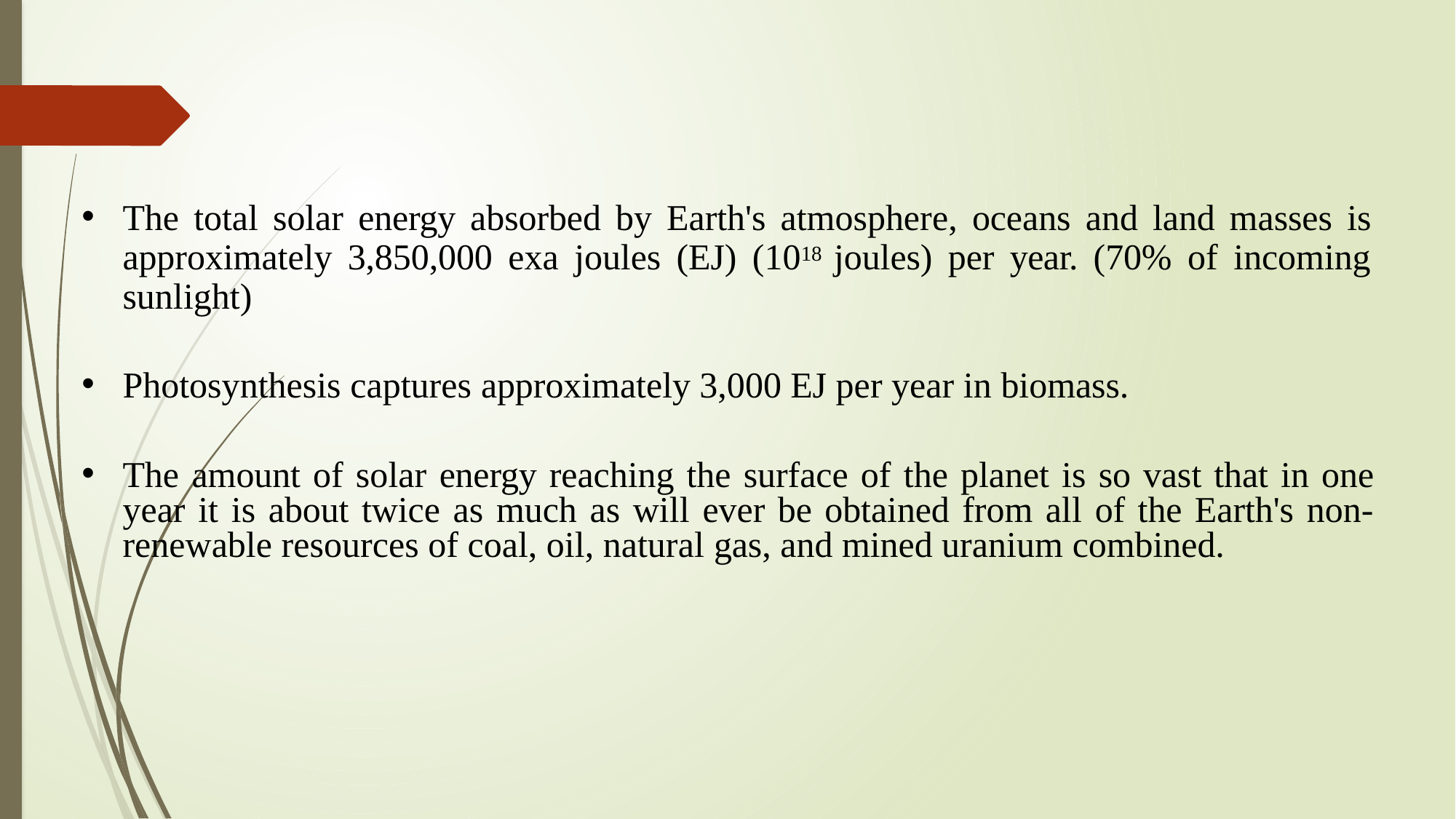

The total solar energy absorbed by Earth's atmosphere, oceans and land masses is  approximately 3,850,000 exa joules (EJ) (1018 joules) per year. (70% of incoming  sunlight)

Photosynthesis captures approximately 3,000 EJ per year in biomass.

The amount of solar energy reaching the surface of the planet is so vast that in one  year it is about twice as much as will ever be obtained from all of the Earth's non-  renewable resources of coal, oil, natural gas, and mined uranium combined.